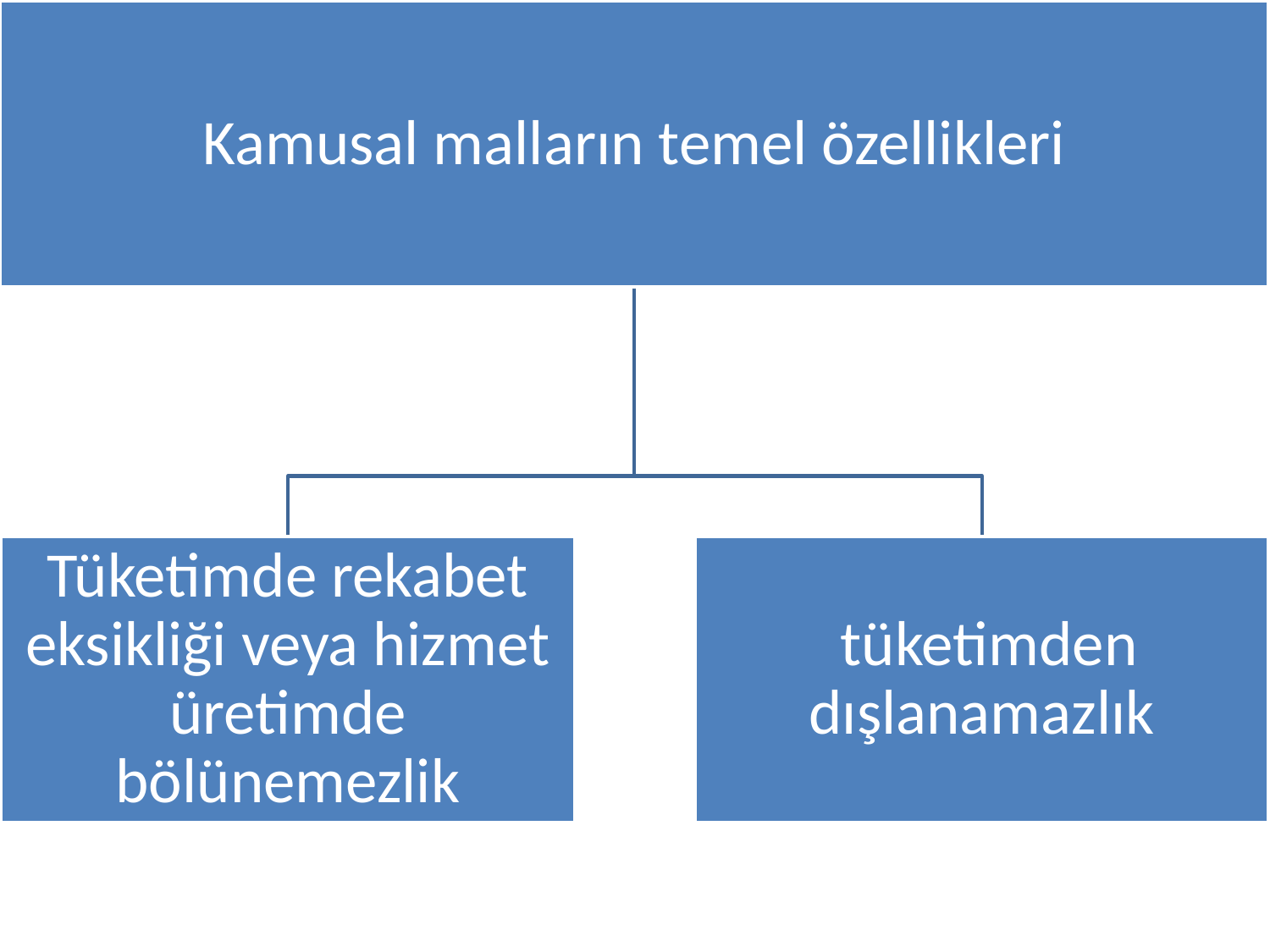

Kamusal malların temel özellikleri
Tüketimde rekabet eksikliği veya hizmet üretimde bölünemezlik
 tüketimden dışlanamazlık